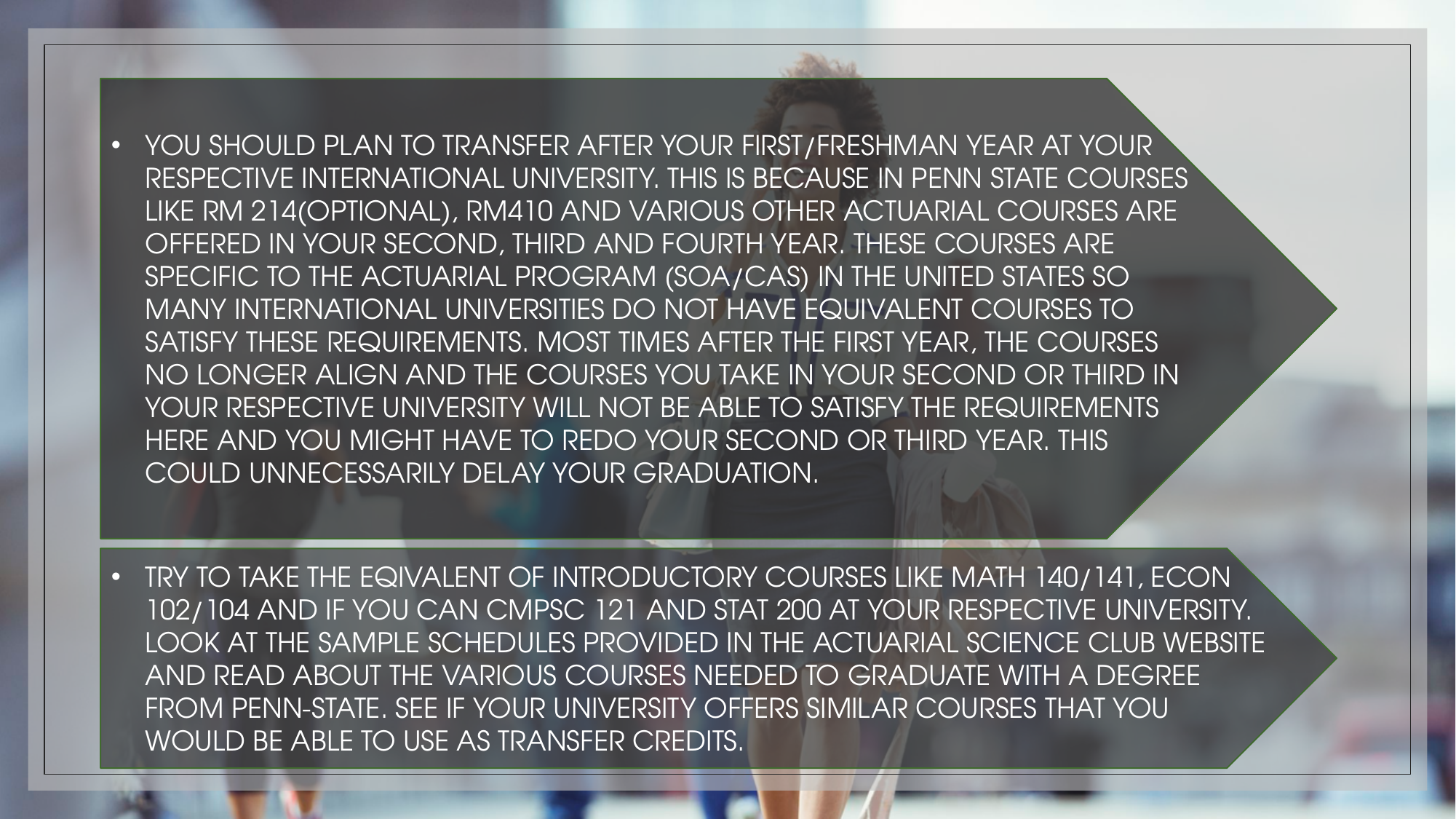

YOU SHOULD PLAN TO TRANSFER AFTER YOUR FIRST/FRESHMAN YEAR AT YOUR RESPECTIVE INTERNATIONAL UNIVERSITY. THIS IS BECAUSE IN PENN STATE COURSES LIKE RM 214(OPTIONAL), RM410 AND VARIOUS OTHER ACTUARIAL COURSES ARE OFFERED IN YOUR SECOND, THIRD AND FOURTH YEAR. THESE COURSES ARE SPECIFIC TO THE ACTUARIAL PROGRAM (SOA/CAS) IN THE UNITED STATES SO MANY INTERNATIONAL UNIVERSITIES DO NOT HAVE EQUIVALENT COURSES TO SATISFY THESE REQUIREMENTS. MOST TIMES AFTER THE FIRST YEAR, THE COURSES NO LONGER ALIGN AND THE COURSES YOU TAKE IN YOUR SECOND OR THIRD IN YOUR RESPECTIVE UNIVERSITY WILL NOT BE ABLE TO SATISFY THE REQUIREMENTS HERE AND YOU MIGHT HAVE TO REDO YOUR SECOND OR THIRD YEAR. THIS COULD UNNECESSARILY DELAY YOUR GRADUATION.
TRY TO TAKE THE EQIVALENT OF INTRODUCTORY COURSES LIKE MATH 140/141, ECON 102/104 AND IF YOU CAN CMPSC 121 AND STAT 200 AT YOUR RESPECTIVE UNIVERSITY. LOOK AT THE SAMPLE SCHEDULES PROVIDED IN THE ACTUARIAL SCIENCE CLUB WEBSITE AND READ ABOUT THE VARIOUS COURSES NEEDED TO GRADUATE WITH A DEGREE FROM PENN-STATE. SEE IF YOUR UNIVERSITY OFFERS SIMILAR COURSES THAT YOU WOULD BE ABLE TO USE AS TRANSFER CREDITS.